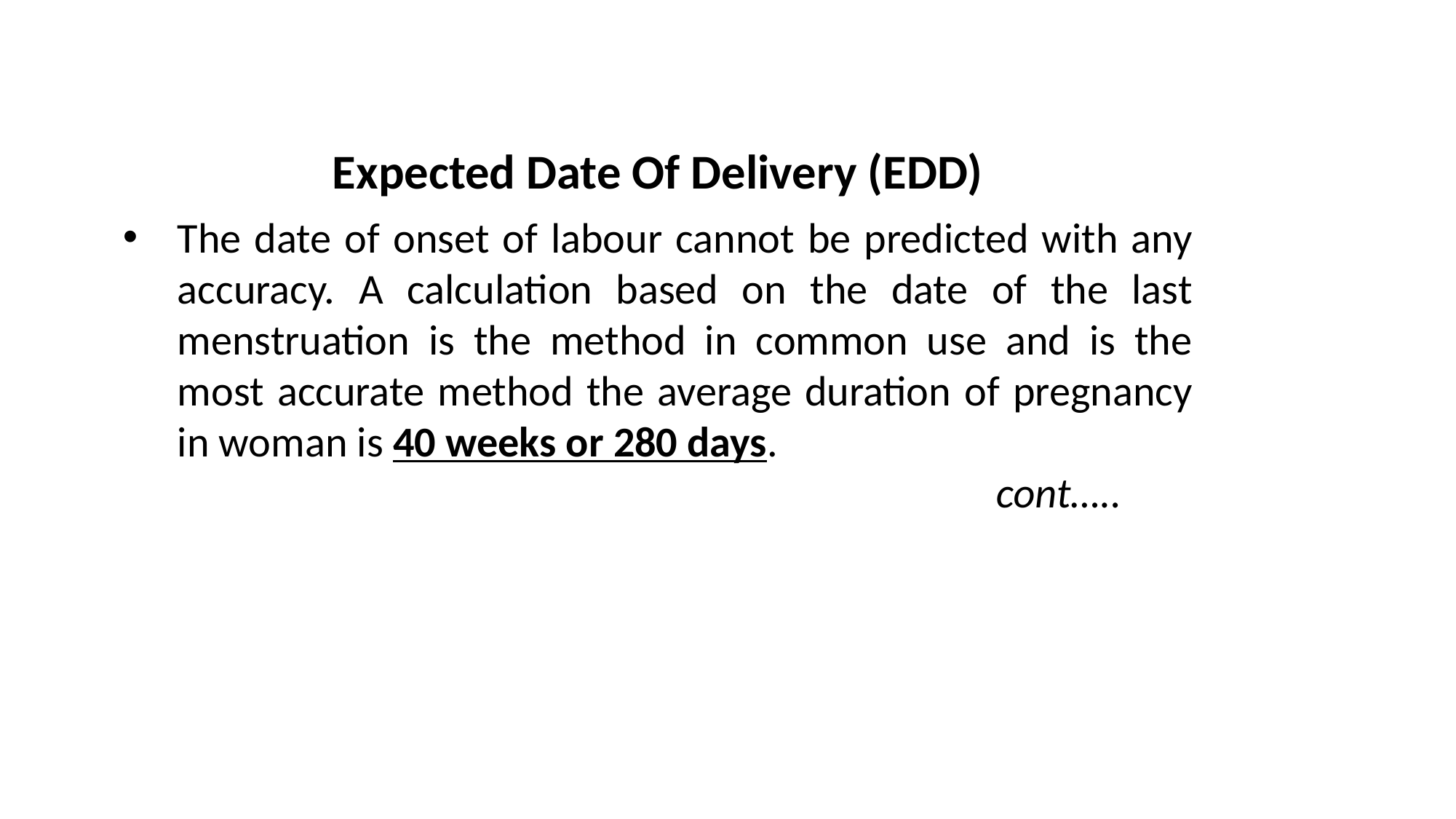

Expected Date Of Delivery (EDD)
The date of onset of labour cannot be predicted with any accuracy. A calculation based on the date of the last menstruation is the method in common use and is the most accurate method the average duration of pregnancy in woman is 40 weeks or 280 days.
 								cont…..